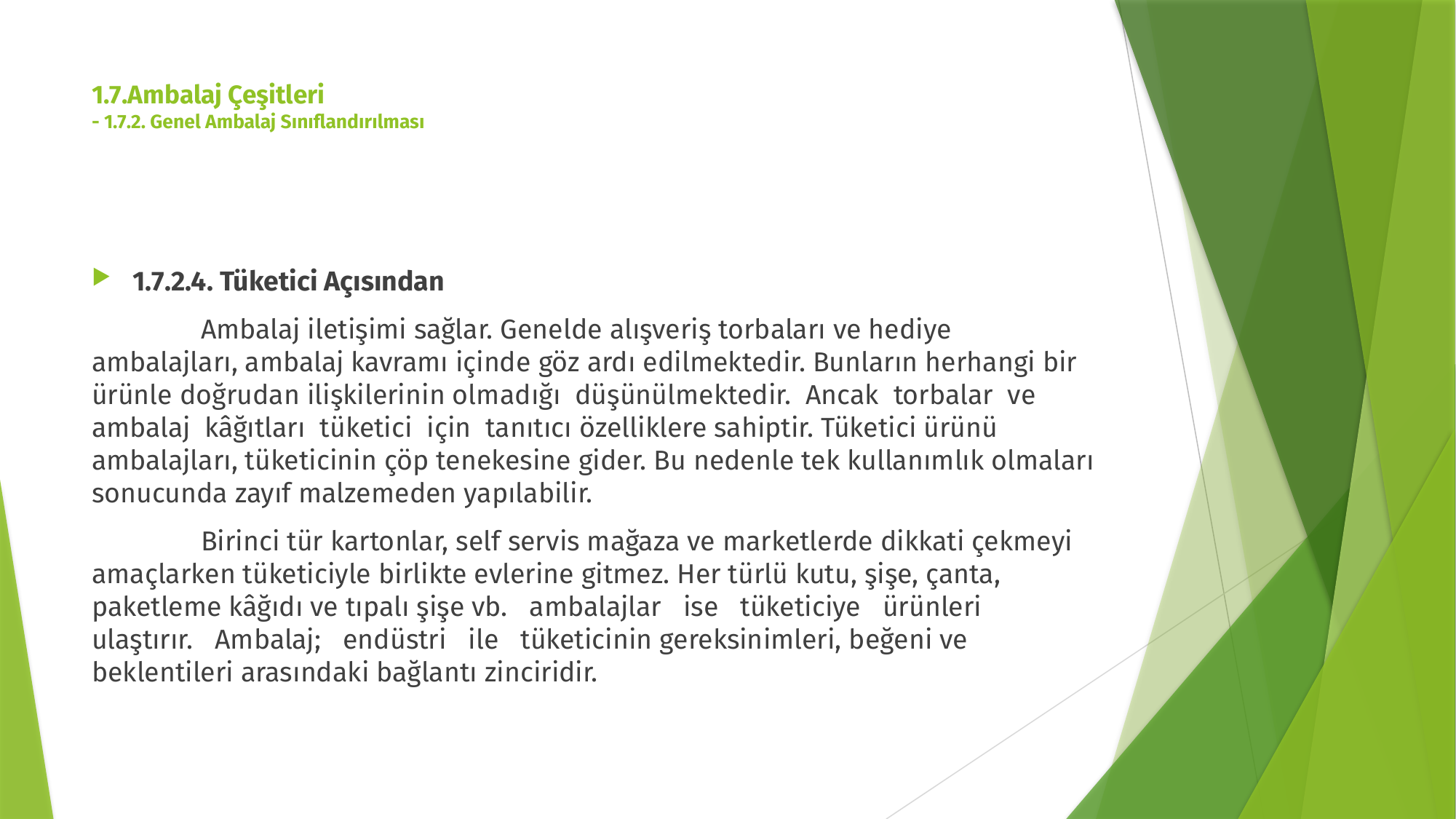

# 1.7.Ambalaj Çeşitleri - 1.7.2. Genel Ambalaj Sınıflandırılması
1.7.2.4. Tüketici Açısından
	Ambalaj iletişimi sağlar. Genelde alışveriş torbaları ve hediye ambalajları, ambalaj kavramı içinde göz ardı edilmektedir. Bunların herhangi bir ürünle doğrudan ilişkilerinin olmadığı  düşünülmektedir.  Ancak  torbalar  ve  ambalaj  kâğıtları  tüketici  için  tanıtıcı özelliklere sahiptir. Tüketici ürünü ambalajları, tüketicinin çöp tenekesine gider. Bu nedenle tek kullanımlık olmaları sonucunda zayıf malzemeden yapılabilir.
	Birinci tür kartonlar, self servis mağaza ve marketlerde dikkati çekmeyi amaçlarken tüketiciyle birlikte evlerine gitmez. Her türlü kutu, şişe, çanta, paketleme kâğıdı ve tıpalı şişe vb.   ambalajlar   ise   tüketiciye   ürünleri   ulaştırır.   Ambalaj;   endüstri   ile   tüketicinin gereksinimleri, beğeni ve beklentileri arasındaki bağlantı zinciridir.